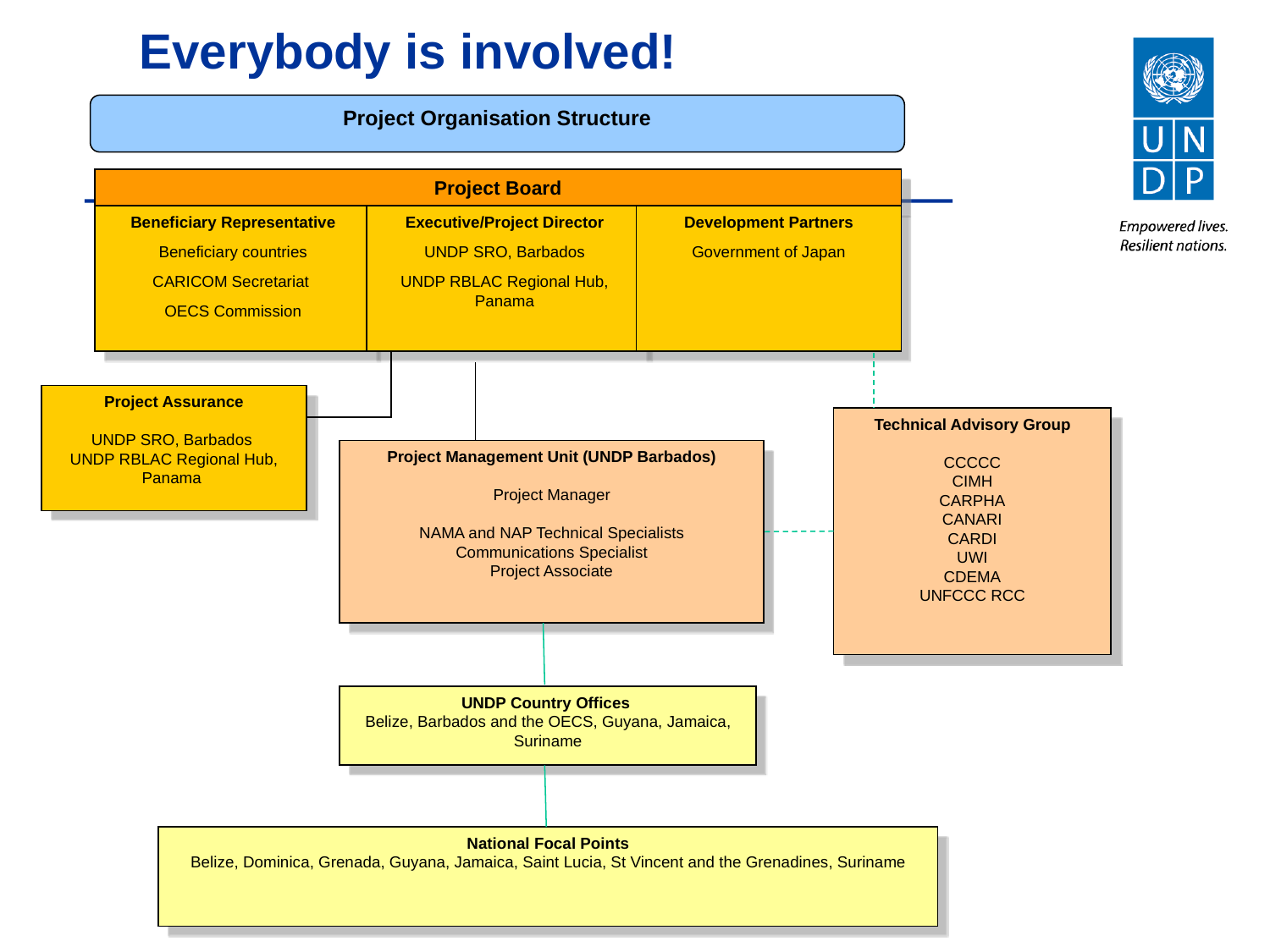

Everybody is involved!
Project Organisation Structure

Project Board
Beneficiary Representative
Beneficiary countries
CARICOM Secretariat
OECS Commission
Executive/Project Director
UNDP SRO, Barbados
UNDP RBLAC Regional Hub, Panama
Development Partners
Government of Japan

Project Assurance

UNDP SRO, Barbados
UNDP RBLAC Regional Hub, Panama

Technical Advisory Group

CCCCC
CIMH
CARPHA
CANARI
CARDI
UWI
CDEMA
UNFCCC RCC

Project Management Unit (UNDP Barbados)

Project Manager

NAMA and NAP Technical Specialists
Communications Specialist
Project Associate

UNDP Country Offices
Belize, Barbados and the OECS, Guyana, Jamaica, Suriname
National Focal Points
Belize, Dominica, Grenada, Guyana, Jamaica, Saint Lucia, St Vincent and the Grenadines, Suriname